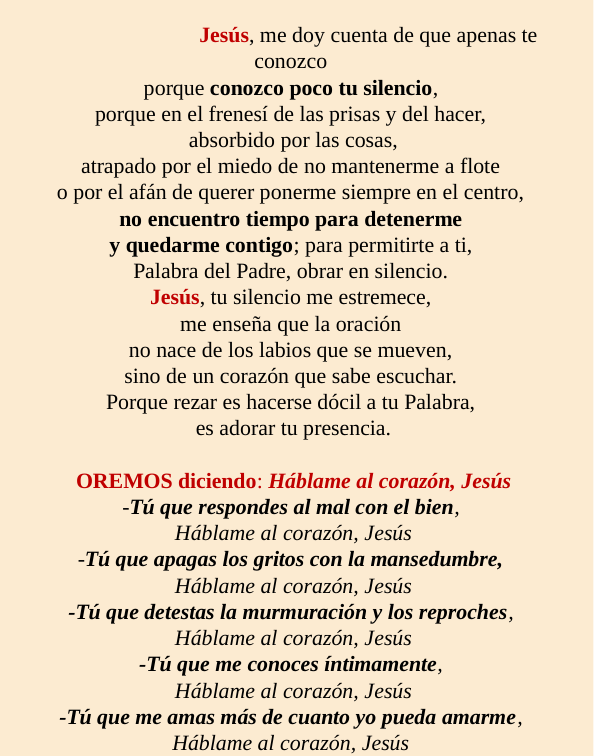

Jesús, me doy cuenta de que apenas te conozco
porque conozco poco tu silencio,
porque en el frenesí de las prisas y del hacer,
absorbido por las cosas,
atrapado por el miedo de no mantenerme a flote
o por el afán de querer ponerme siempre en el centro,
no encuentro tiempo para detenerme
y quedarme contigo; para permitirte a ti,
Palabra del Padre, obrar en silencio.
Jesús, tu silencio me estremece,
me enseña que la oración
no nace de los labios que se mueven,
sino de un corazón que sabe escuchar.
Porque rezar es hacerse dócil a tu Palabra,
es adorar tu presencia.

OREMOS diciendo: Háblame al corazón, Jesús
-Tú que respondes al mal con el bien,
Háblame al corazón, Jesús
-Tú que apagas los gritos con la mansedumbre,
Háblame al corazón, Jesús
-Tú que detestas la murmuración y los reproches,
Háblame al corazón, Jesús
-Tú que me conoces íntimamente,
Háblame al corazón, Jesús
-Tú que me amas más de cuanto yo pueda amarme,
Háblame al corazón, Jesús